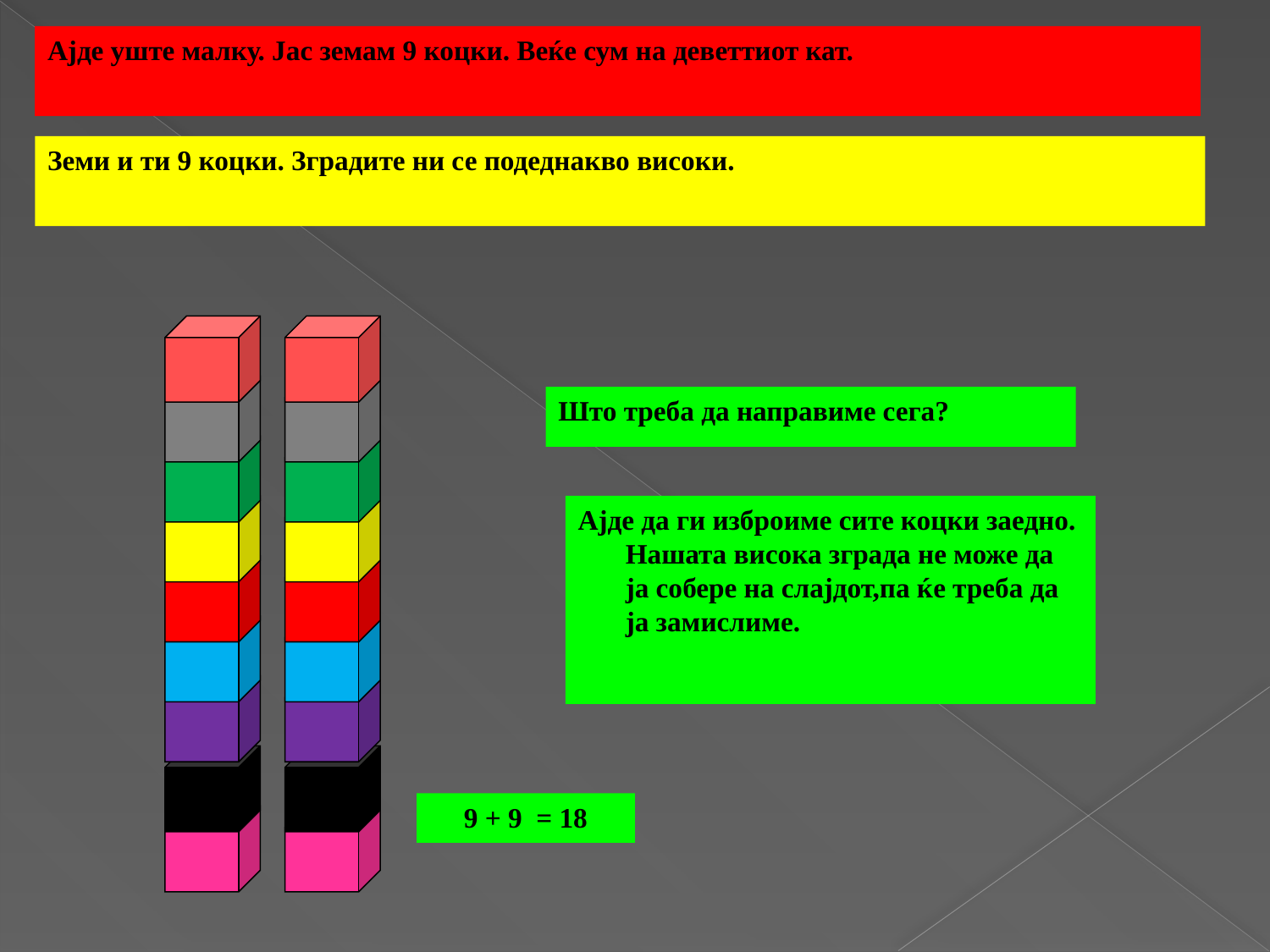

Ајде уште малку. Јас земам 9 коцки. Веќе сум на деветтиот кат.
Земи и ти 9 коцки. Зградите ни се подеднакво високи.

Што треба да направиме сега?

Ајде да ги изброиме сите коцки заедно. Нашата висока зграда не може да ја собере на слајдот,па ќе треба да ја замислиме.

9 + 9  = 18